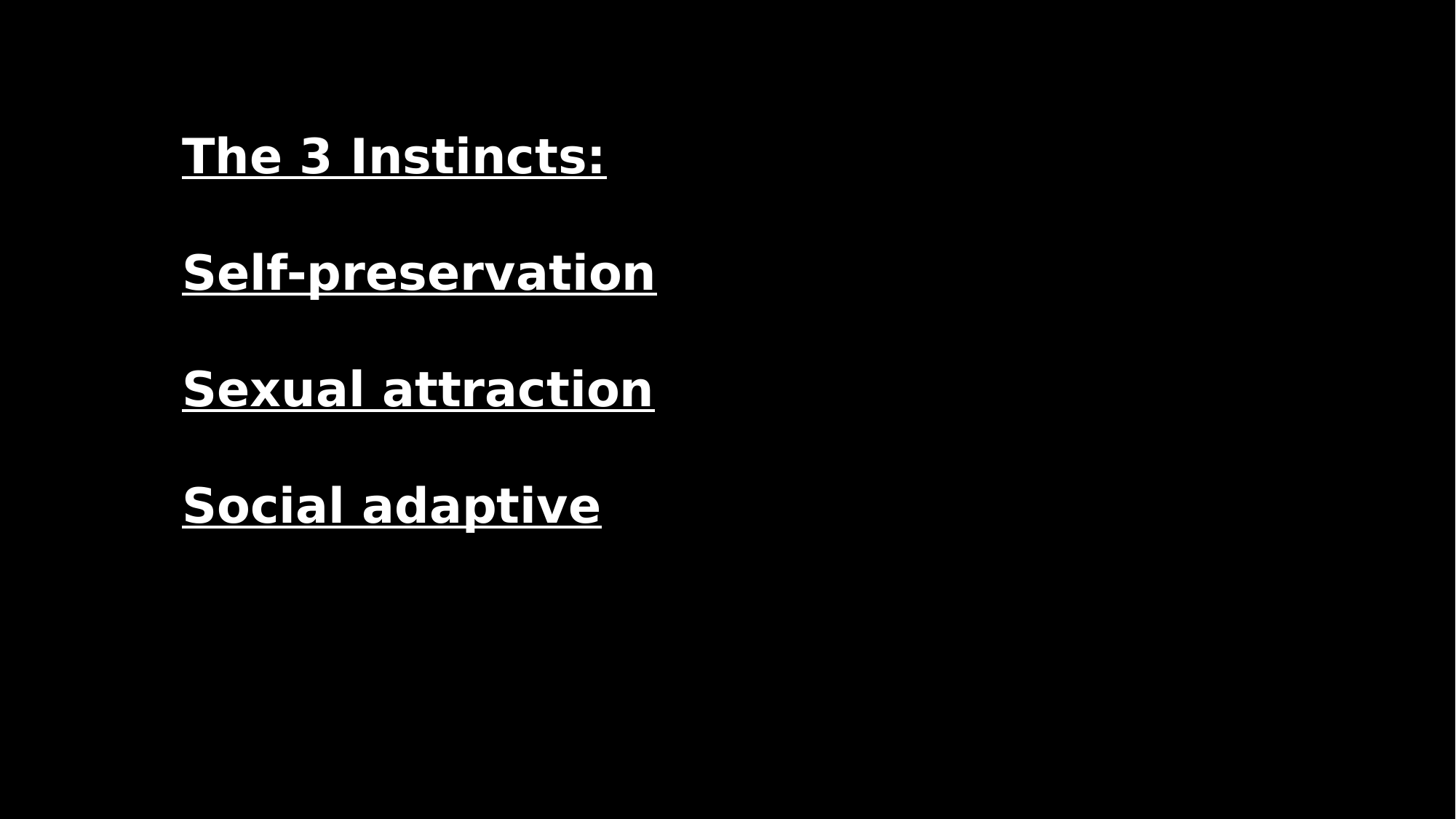

The 3 Instincts:

Self-preservation

Sexual attraction

Social adaptive